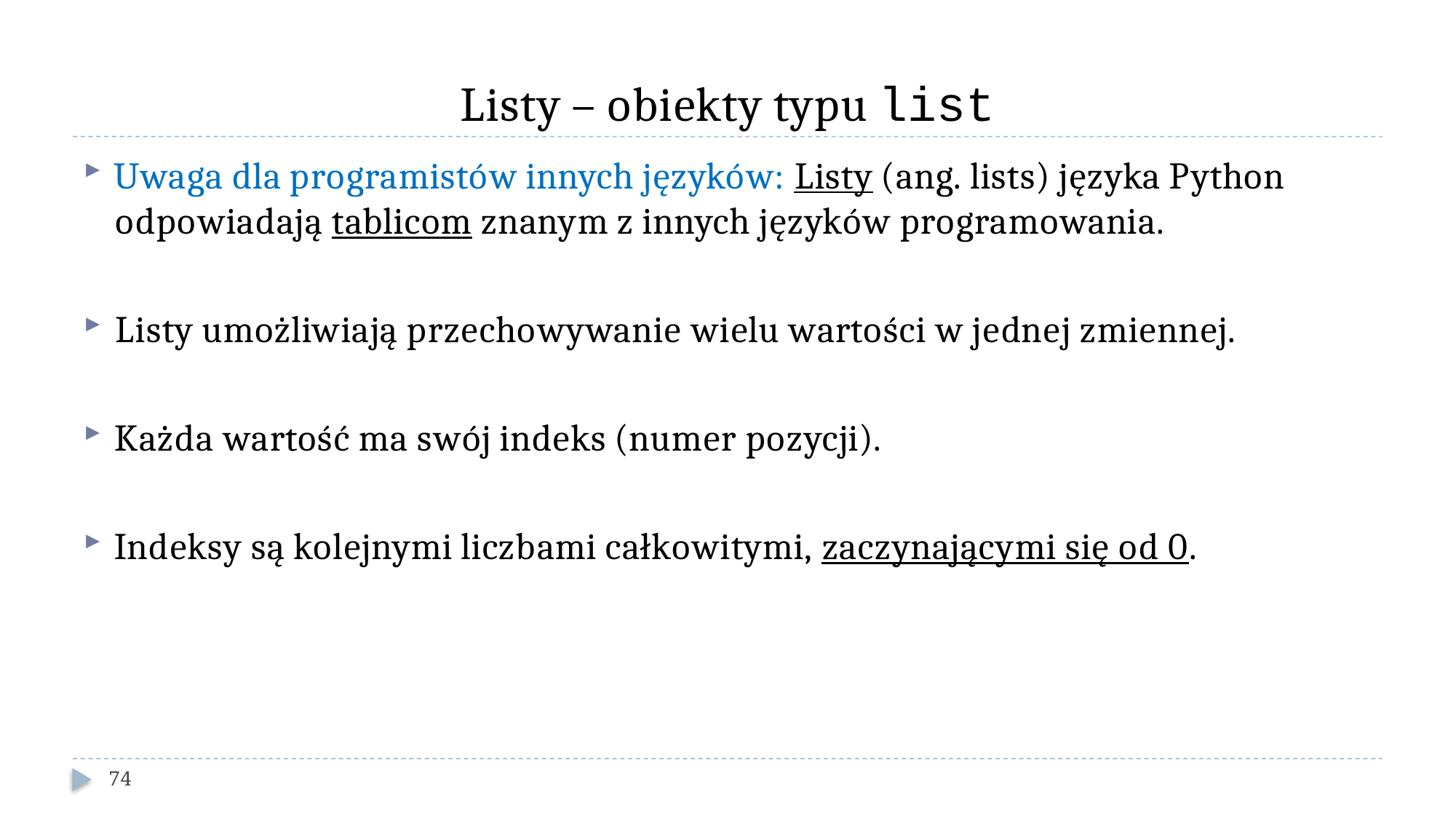

# Listy – obiekty typu list
Uwaga dla programistów innych języków: Listy (ang. lists) języka Python odpowiadają tablicom znanym z innych języków programowania.

Listy umożliwiają przechowywanie wielu wartości w jednej zmiennej.

Każda wartość ma swój indeks (numer pozycji).

Indeksy są kolejnymi liczbami całkowitymi, zaczynającymi się od 0.

74